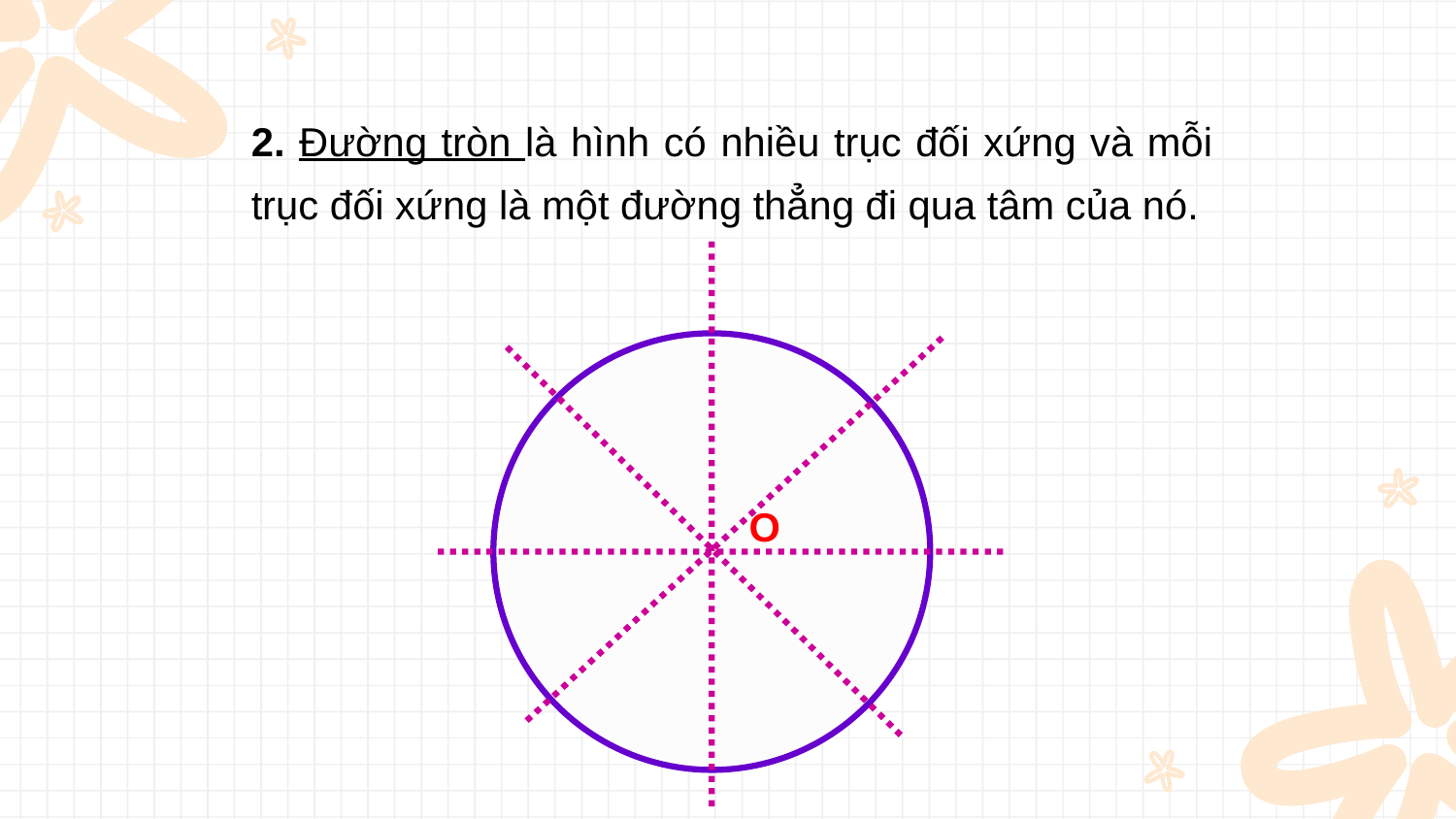

2. Đường tròn là hình có nhiều trục đối xứng và mỗi trục đối xứng là một đường thẳng đi qua tâm của nó.

.
O